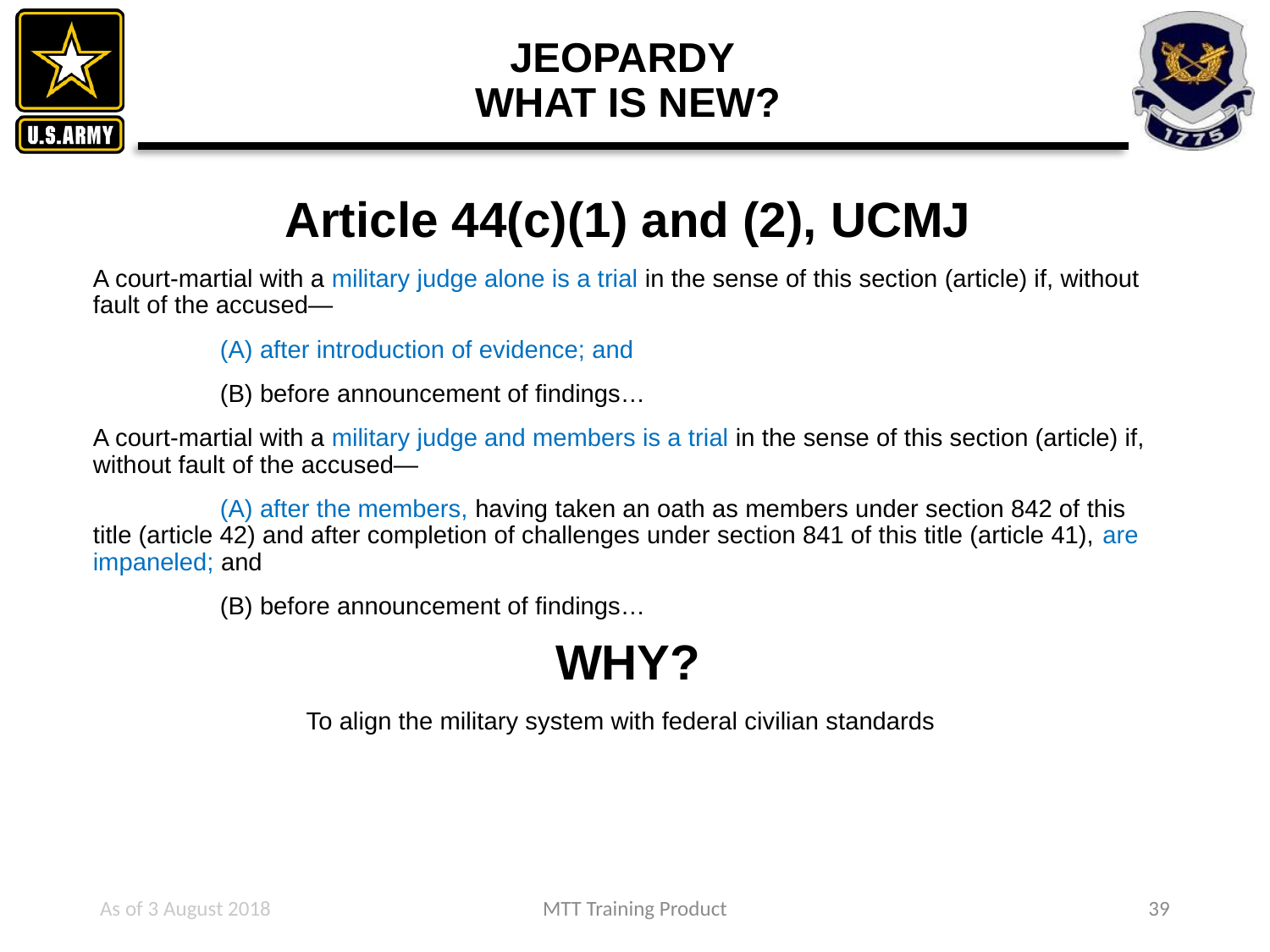

# JEOPARDY WHAT IS NEW?
Article 44(c)(1) and (2), UCMJ
A court-martial with a military judge alone is a trial in the sense of this section (article) if, without fault of the accused—
	(A) after introduction of evidence; and
	(B) before announcement of findings…
A court-martial with a military judge and members is a trial in the sense of this section (article) if, without fault of the accused—
	(A) after the members, having taken an oath as members under section 842 of this title (article 42) and after completion of challenges under section 841 of this title (article 41), are impaneled; and
	(B) before announcement of findings…
WHY?
To align the military system with federal civilian standards
As of 3 August 2018
MTT Training Product
39